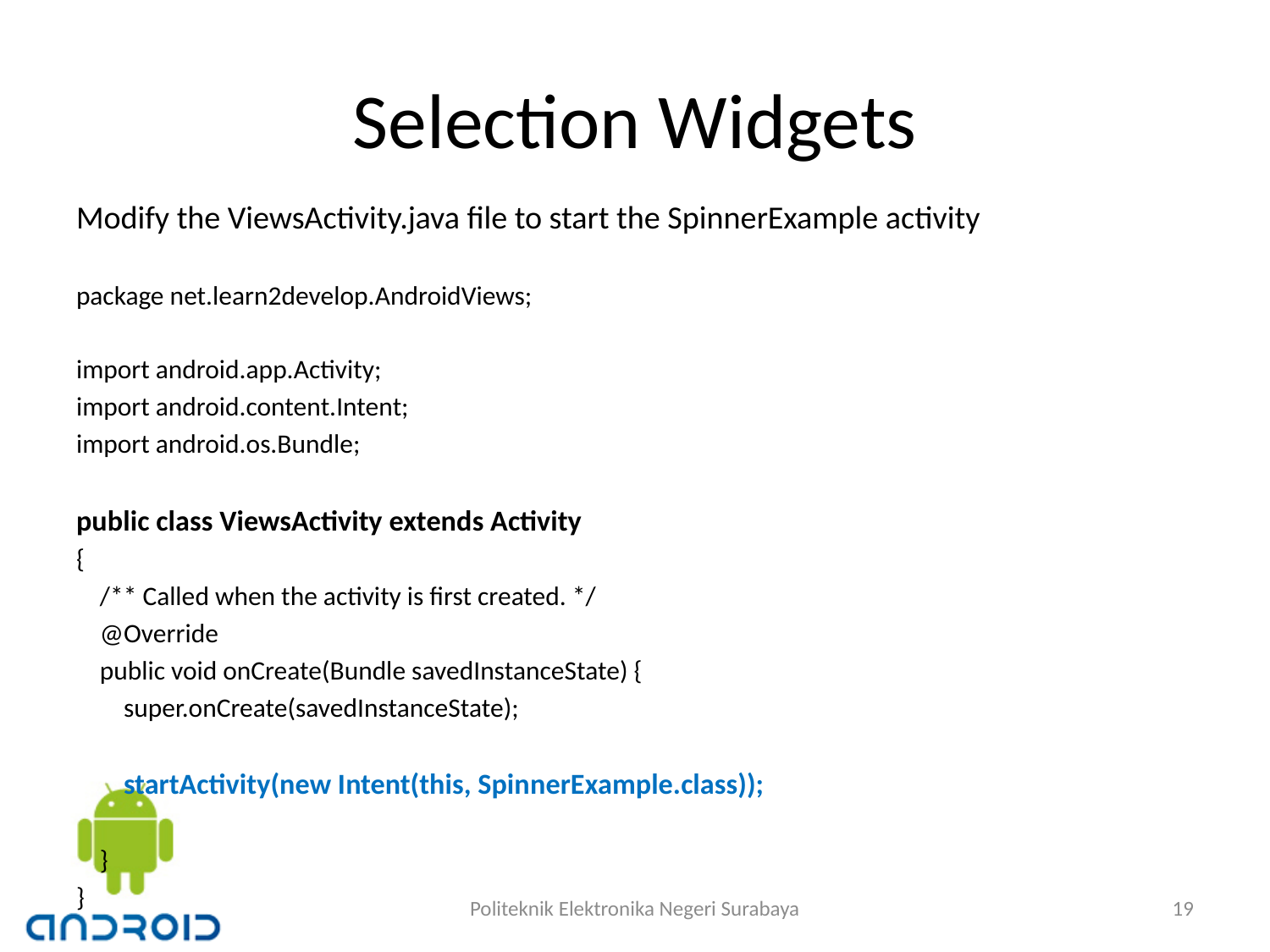

# Selection Widgets
Modify the ViewsActivity.java file to start the SpinnerExample activity

package net.learn2develop.AndroidViews;

import android.app.Activity;
import android.content.Intent;
import android.os.Bundle;

public class ViewsActivity extends Activity
{
    /** Called when the activity is first created. */
    @Override
    public void onCreate(Bundle savedInstanceState) {
        super.onCreate(savedInstanceState);

        startActivity(new Intent(this, SpinnerExample.class));

    }
}
Politeknik Elektronika Negeri Surabaya
19